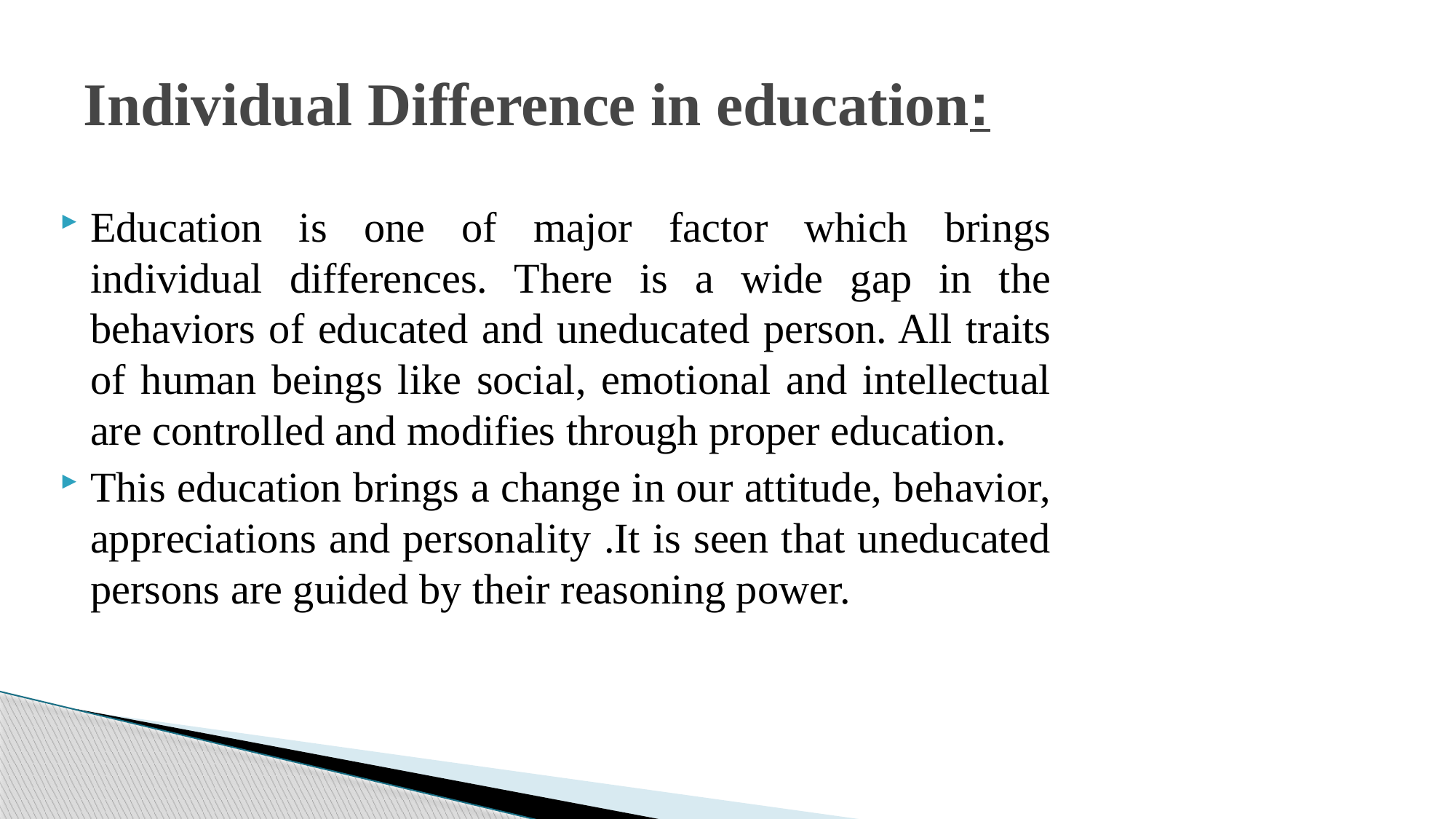

# Individual Difference in education:
Education is one of major factor which brings individual differences. There is a wide gap in the behaviors of educated and uneducated person. All traits of human beings like social, emotional and intellectual are controlled and modifies through proper education.
This education brings a change in our attitude, behavior, appreciations and personality .It is seen that uneducated persons are guided by their reasoning power.